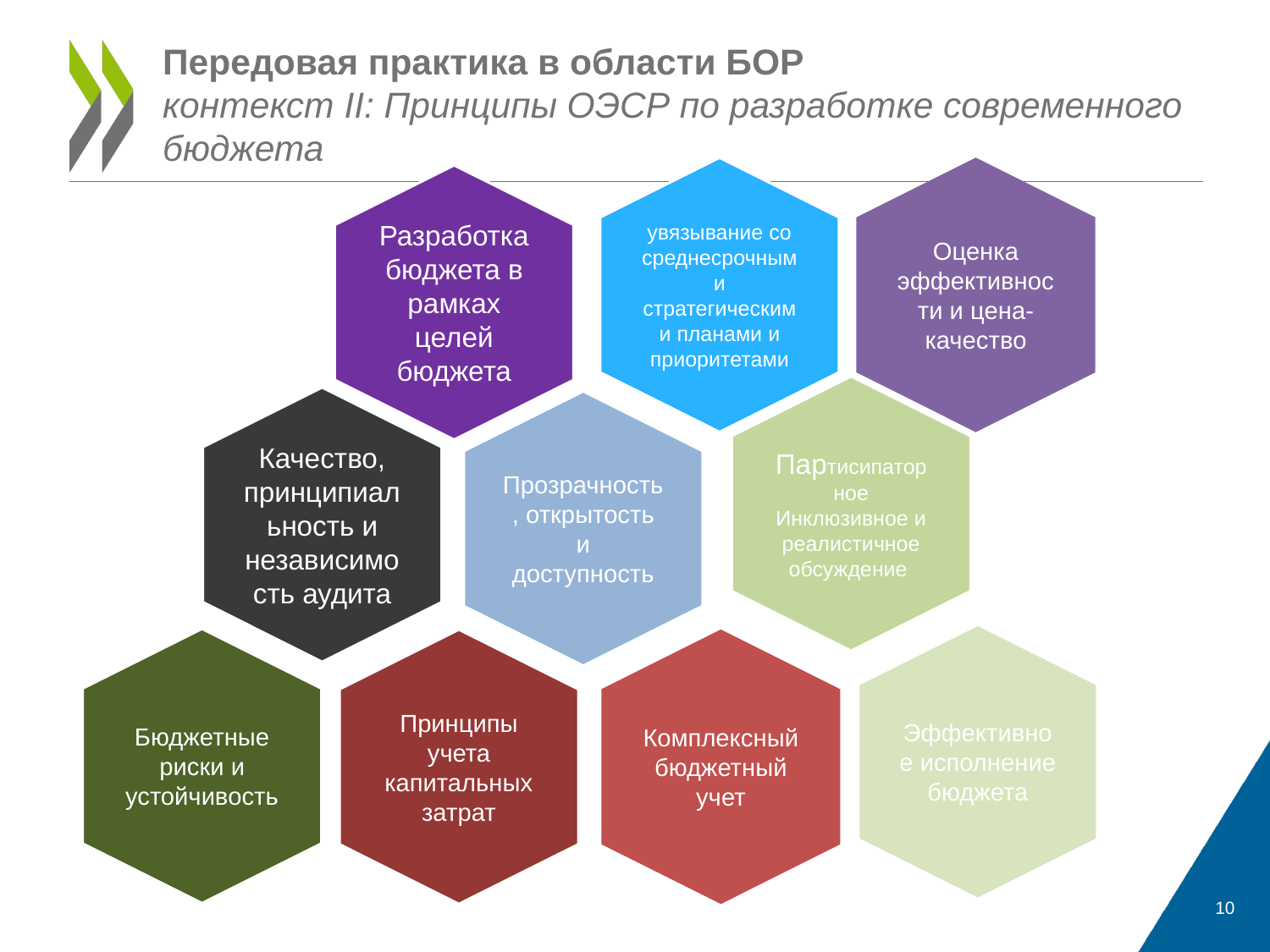

# Передовая практика в области БОР контекст II: Принципы ОЭСР по разработке современного бюджета
увязывание со среднесрочными стратегическими планами и приоритетами
Оценка эффективности и цена-качество
Разработка бюджета в рамках целей бюджета
Партисипаторное Инклюзивное и реалистичное обсуждение
Качество, принципиальность и независимость аудита
Прозрачность, открытость и доступность
Эффективное исполнение бюджета
Бюджетные риски и устойчивость
Принципы учета капитальных затрат
Комплексный бюджетный учет
Performance, Evaluation & VFM
10